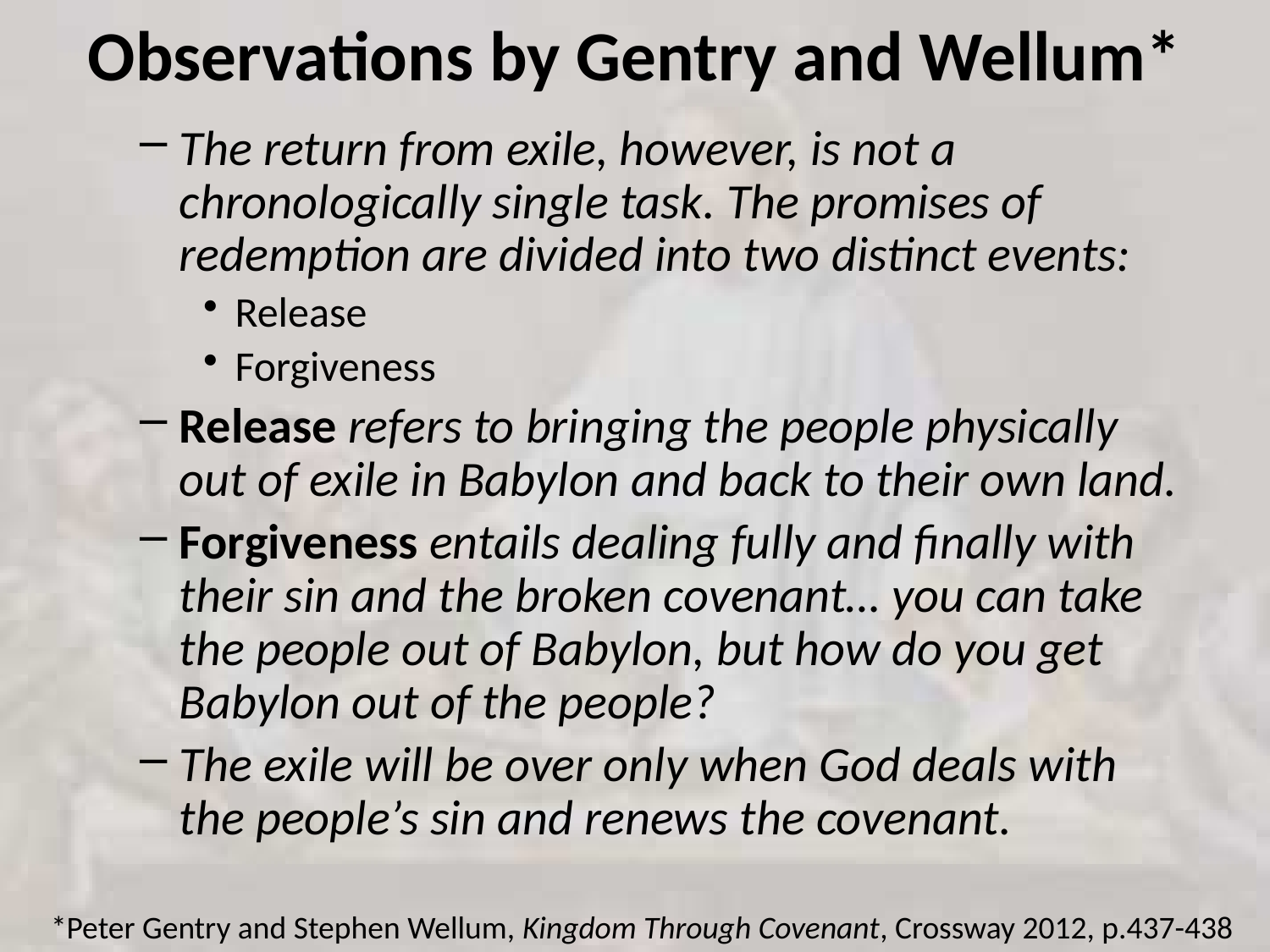

# Observations by Gentry and Wellum*
The return from exile, however, is not a chronologically single task. The promises of redemption are divided into two distinct events:
Release
Forgiveness
Release refers to bringing the people physically out of exile in Babylon and back to their own land.
Forgiveness entails dealing fully and finally with their sin and the broken covenant… you can take the people out of Babylon, but how do you get Babylon out of the people?
The exile will be over only when God deals with the people’s sin and renews the covenant.
*Peter Gentry and Stephen Wellum, Kingdom Through Covenant, Crossway 2012, p.437-438